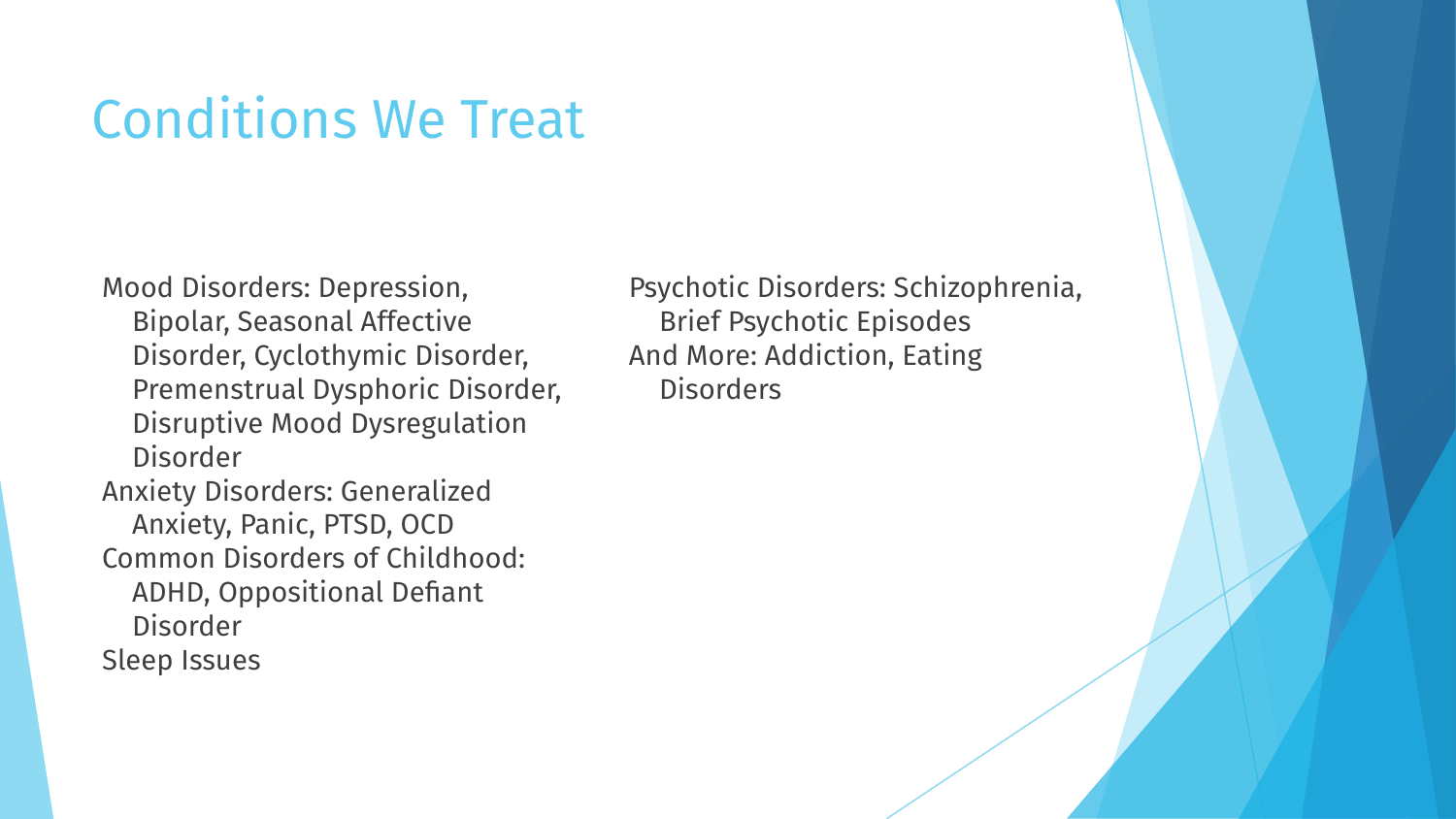

# Conditions We Treat
Psychotic Disorders: Schizophrenia, Brief Psychotic Episodes
And More: Addiction, Eating Disorders
Mood Disorders: Depression, Bipolar, Seasonal Affective Disorder, Cyclothymic Disorder, Premenstrual Dysphoric Disorder, Disruptive Mood Dysregulation Disorder
Anxiety Disorders: Generalized Anxiety, Panic, PTSD, OCD
Common Disorders of Childhood: ADHD, Oppositional Defiant Disorder
Sleep Issues